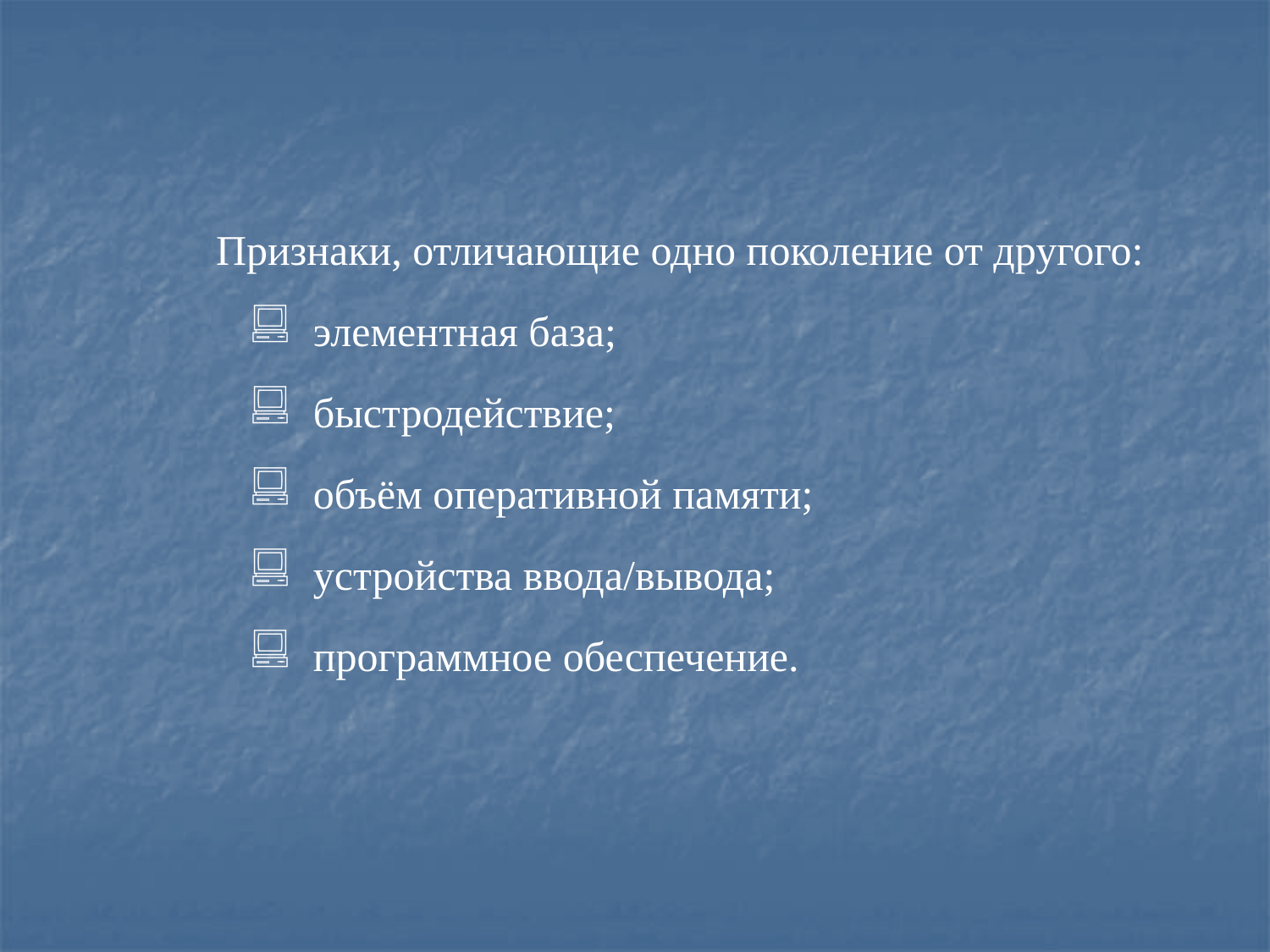

Признаки, отличающие одно поколение от другого:
  элементная база;
  быстродействие;
  объём оперативной памяти;
  устройства ввода/вывода;
  программное обеспечение.